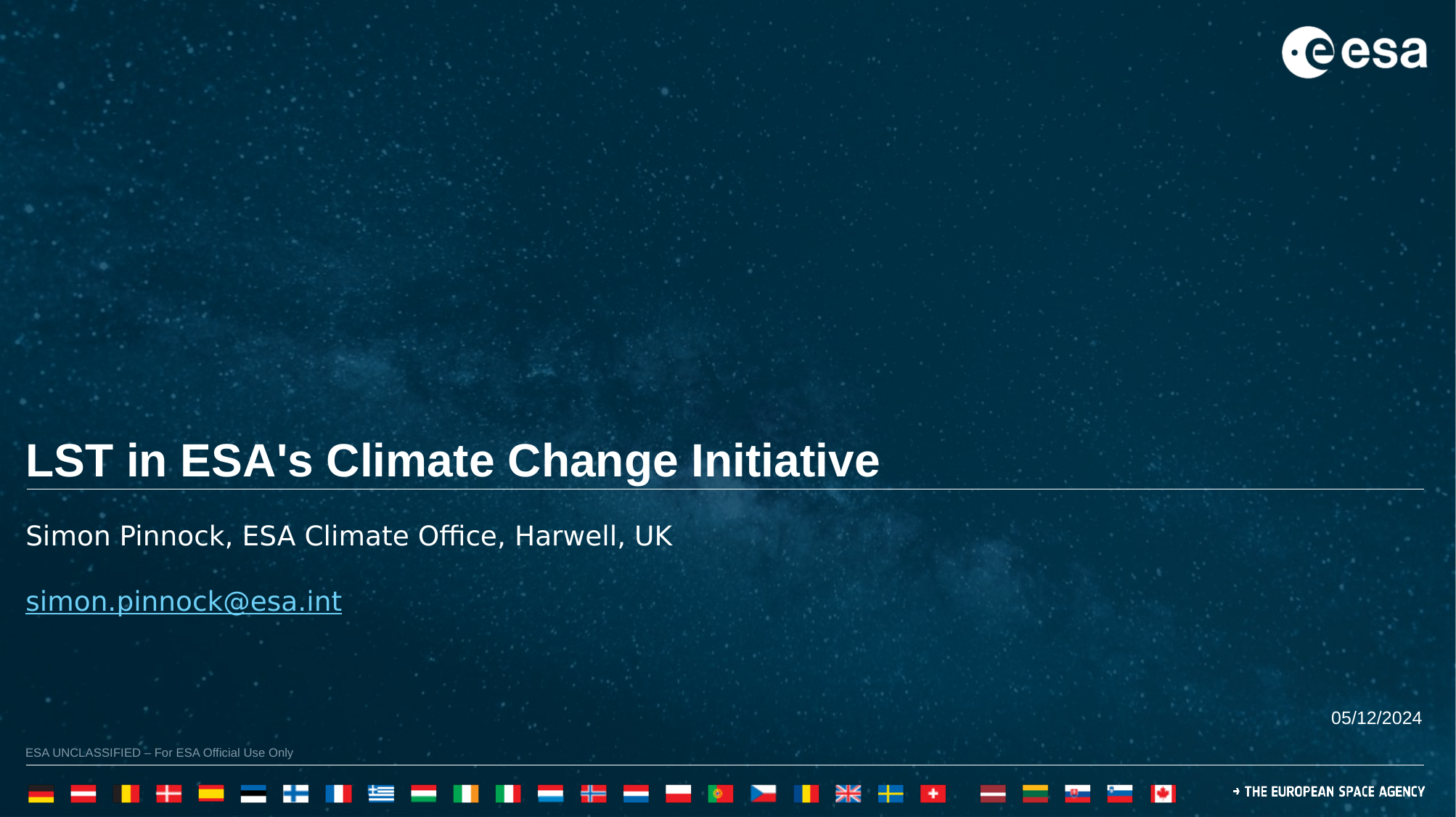

LST in ESA's Climate Change Initiative
Simon Pinnock, ESA Climate Office, Harwell, UK

simon.pinnock@esa.int

05/12/2024